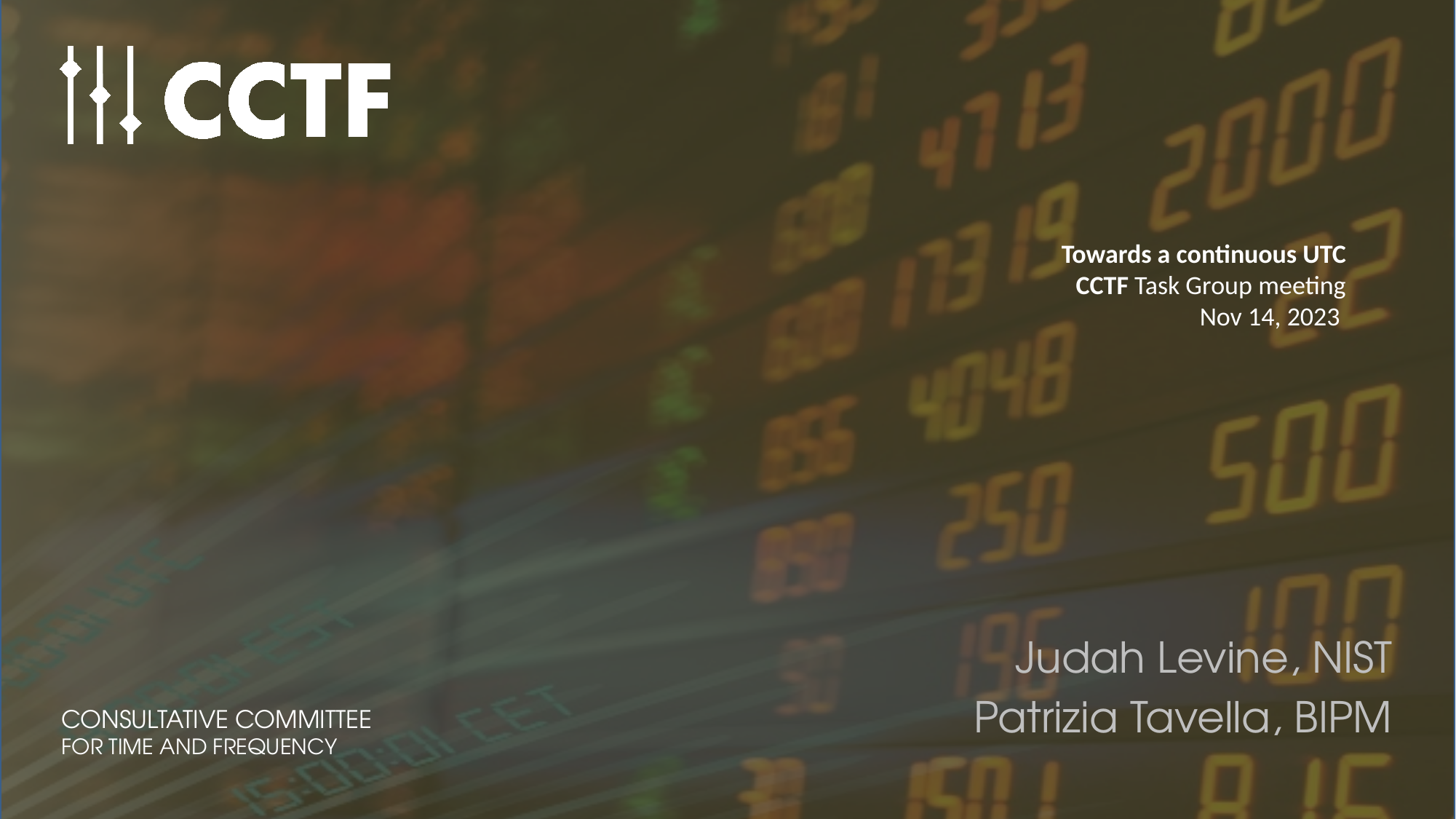

# Towards a continuous UTC CCTF Task Group meeting Nov 14, 2023
Judah Levine, NIST
Patrizia Tavella, BIPM